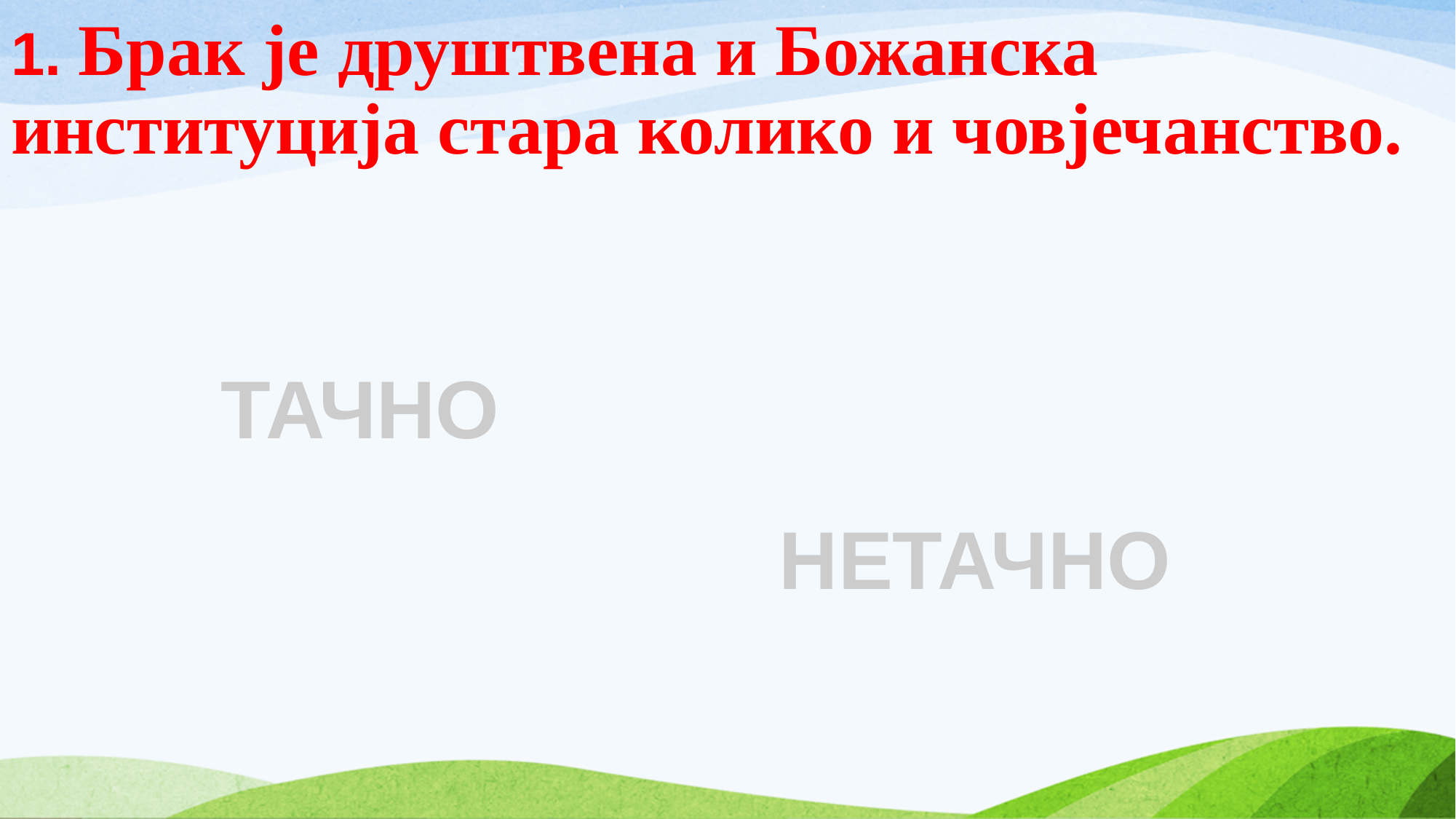

# 1. Брак је друштвена и Божанска институција стара колико и човјечанство.
ТАЧНО
НЕТАЧНО